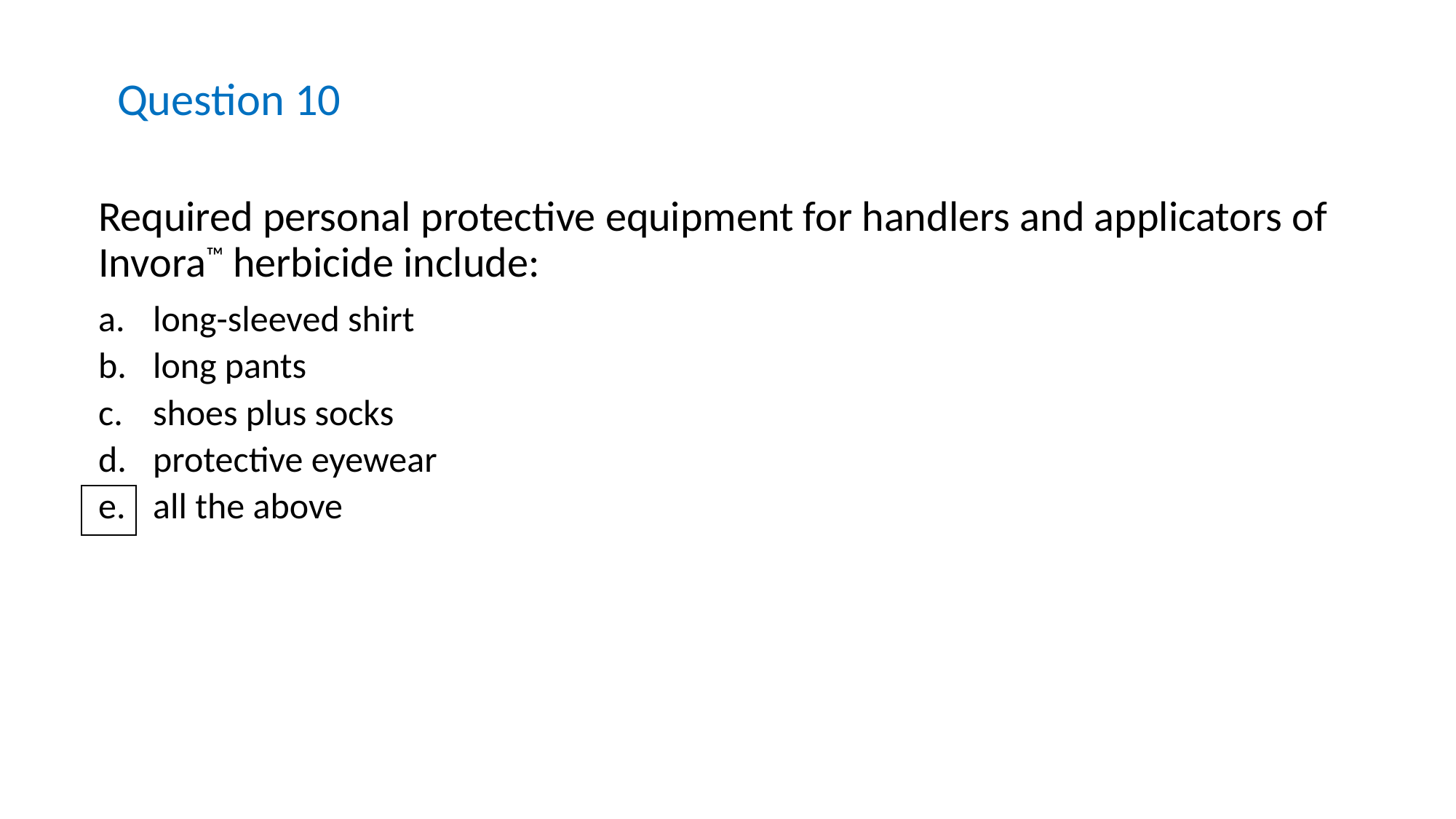

Question 10
Required personal protective equipment for handlers and applicators of Invora™ herbicide include:
long-sleeved shirt
long pants
shoes plus socks
protective eyewear
all the above